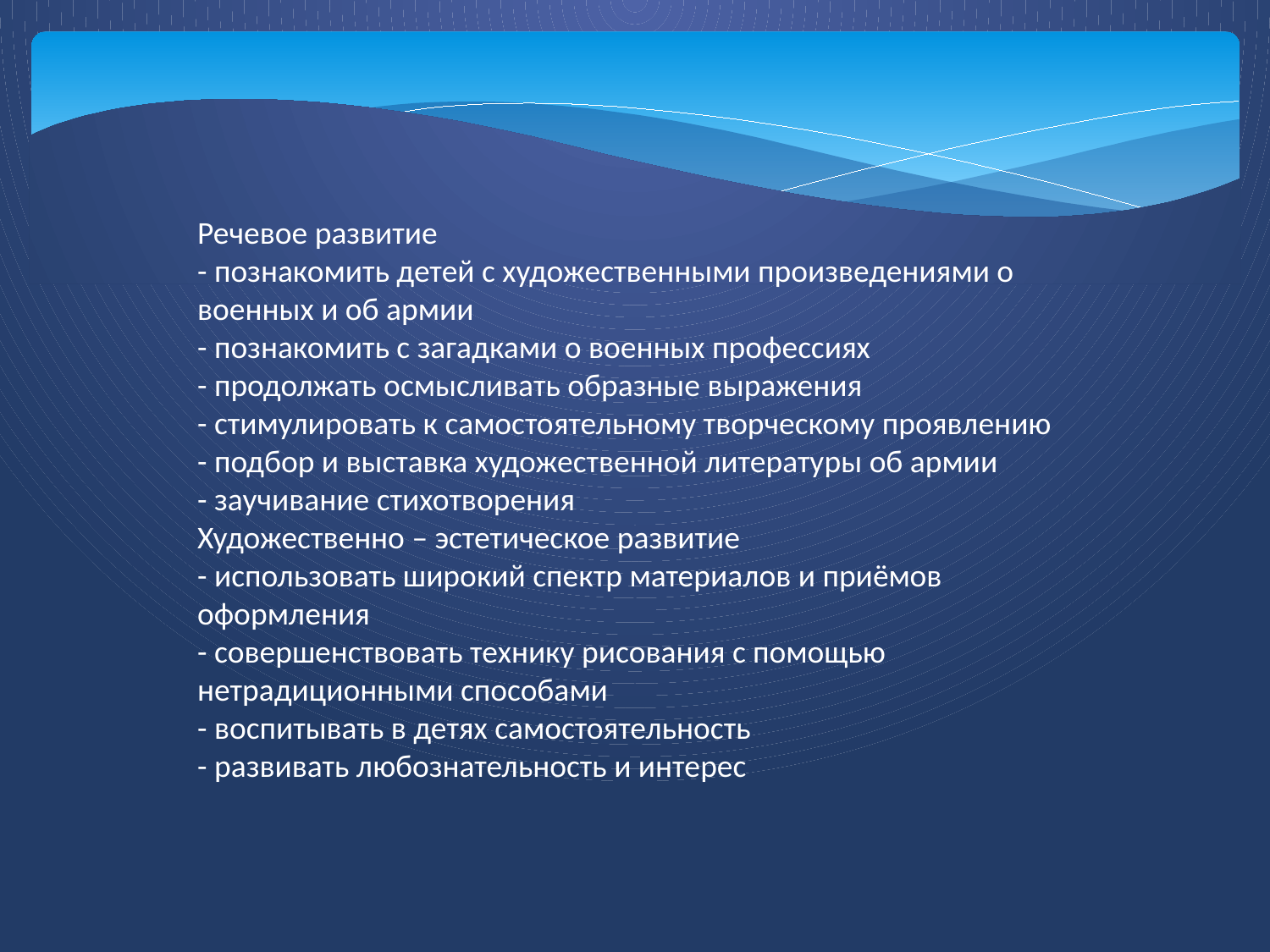

Речевое развитие
- познакомить детей с художественными произведениями о военных и об армии
- познакомить с загадками о военных профессиях
- продолжать осмысливать образные выражения
- стимулировать к самостоятельному творческому проявлению
- подбор и выставка художественной литературы об армии
- заучивание стихотворения
Художественно – эстетическое развитие
- использовать широкий спектр материалов и приёмов оформления
- совершенствовать технику рисования с помощью нетрадиционными способами
- воспитывать в детях самостоятельность
- развивать любознательность и интерес